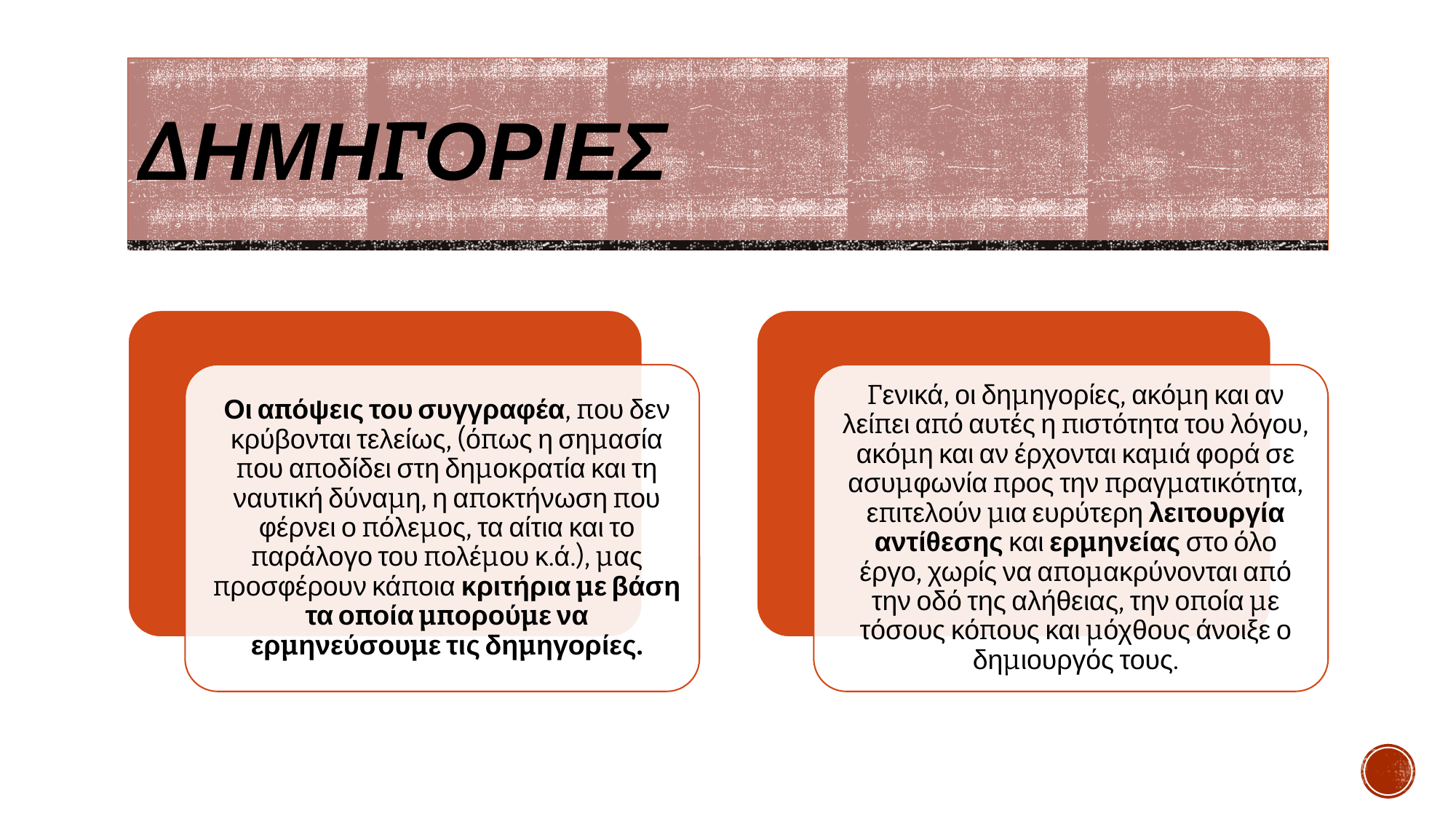

# ΔΗΜΗΓΟΡΙΕΣ

Οι απόψεις του συγγραφέα, που δεν κρύβονται τελείως, (όπως η σημασία που αποδίδει στη δημοκρατία και τη ναυτική δύναμη, η αποκτήνωση που φέρνει ο πόλεμος, τα αίτια και το παράλογο του πολέμου κ.ά.), μας προσφέρουν κάποια κριτήρια με βάση τα οποία μπορούμε να ερμηνεύσουμε τις δημηγορίες.
Γενικά, οι δημηγορίες, ακόμη και αν λείπει από αυτές η πιστότητα του λόγου, ακόμη και αν έρχονται καμιά φορά σε ασυμφωνία προς την πραγματικότητα, επιτελούν μια ευρύτερη λειτουργία αντίθεσης και ερμηνείας στο όλο έργο, χωρίς να απομακρύνονται από την οδό της αλήθειας, την οποία με τόσους κόπους και μόχθους άνοιξε ο δημιουργός τους.